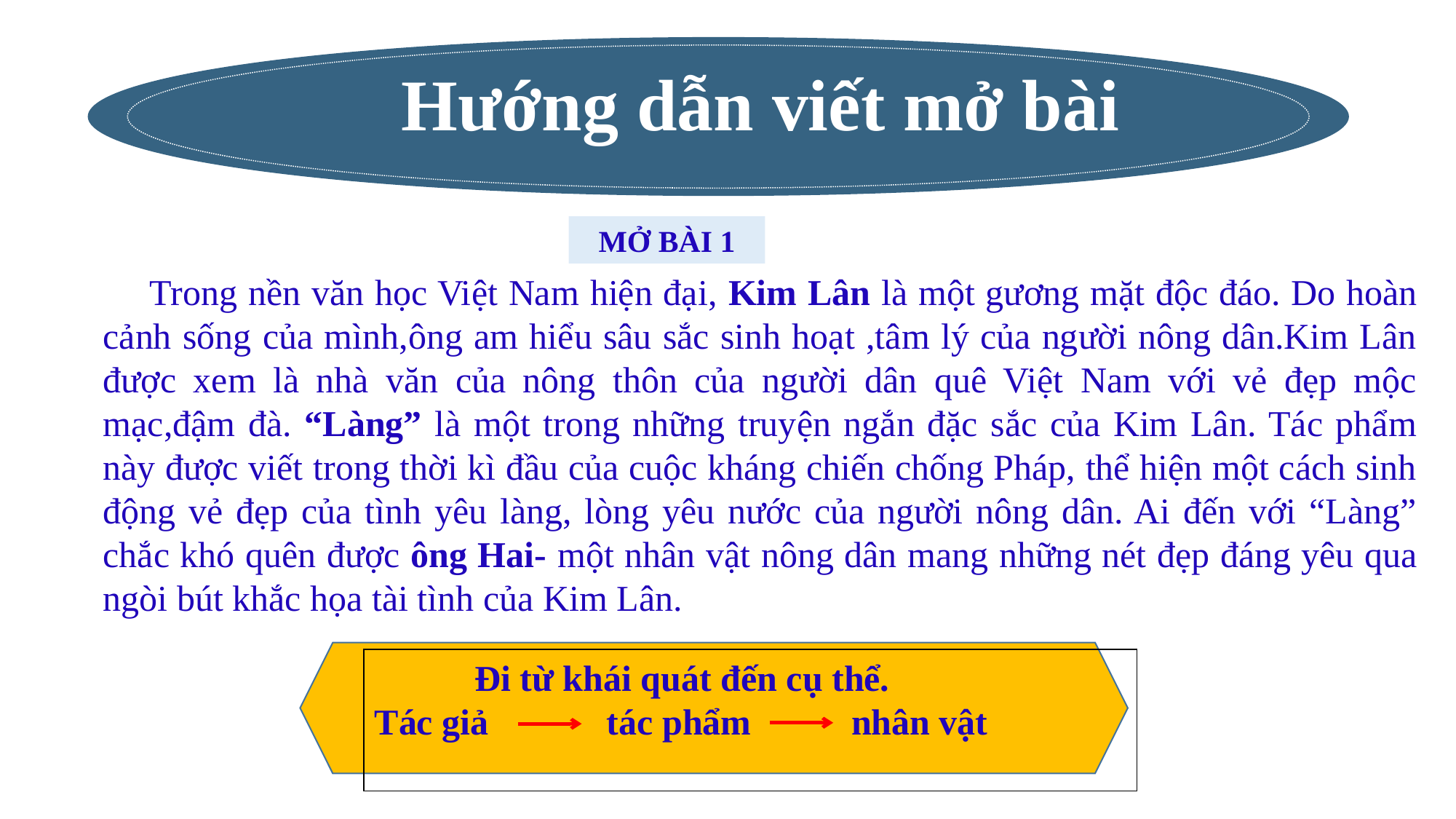

Hướng dẫn viết mở bài

MỞ BÀI 1
     Trong nền văn học Việt Nam hiện đại, Kim Lân là một gương mặt độc đáo. Do hoàn cảnh sống của mình,ông am hiểu sâu sắc sinh hoạt ,tâm lý của người nông dân.Kim Lân được xem là nhà văn của nông thôn của người dân quê Việt Nam với vẻ đẹp mộc mạc,đậm đà. “Làng” là một trong những truyện ngắn đặc sắc của Kim Lân. Tác phẩm này được viết trong thời kì đầu của cuộc kháng chiến chống Pháp, thể hiện một cách sinh động vẻ đẹp của tình yêu làng, lòng yêu nước của người nông dân. Ai đến với “Làng” chắc khó quên được ông Hai- một nhân vật nông dân mang những nét đẹp đáng yêu qua ngòi bút khắc họa tài tình của Kim Lân.

           Đi từ khái quát đến cụ thể.
Tác giả             tác phẩm           nhân vật